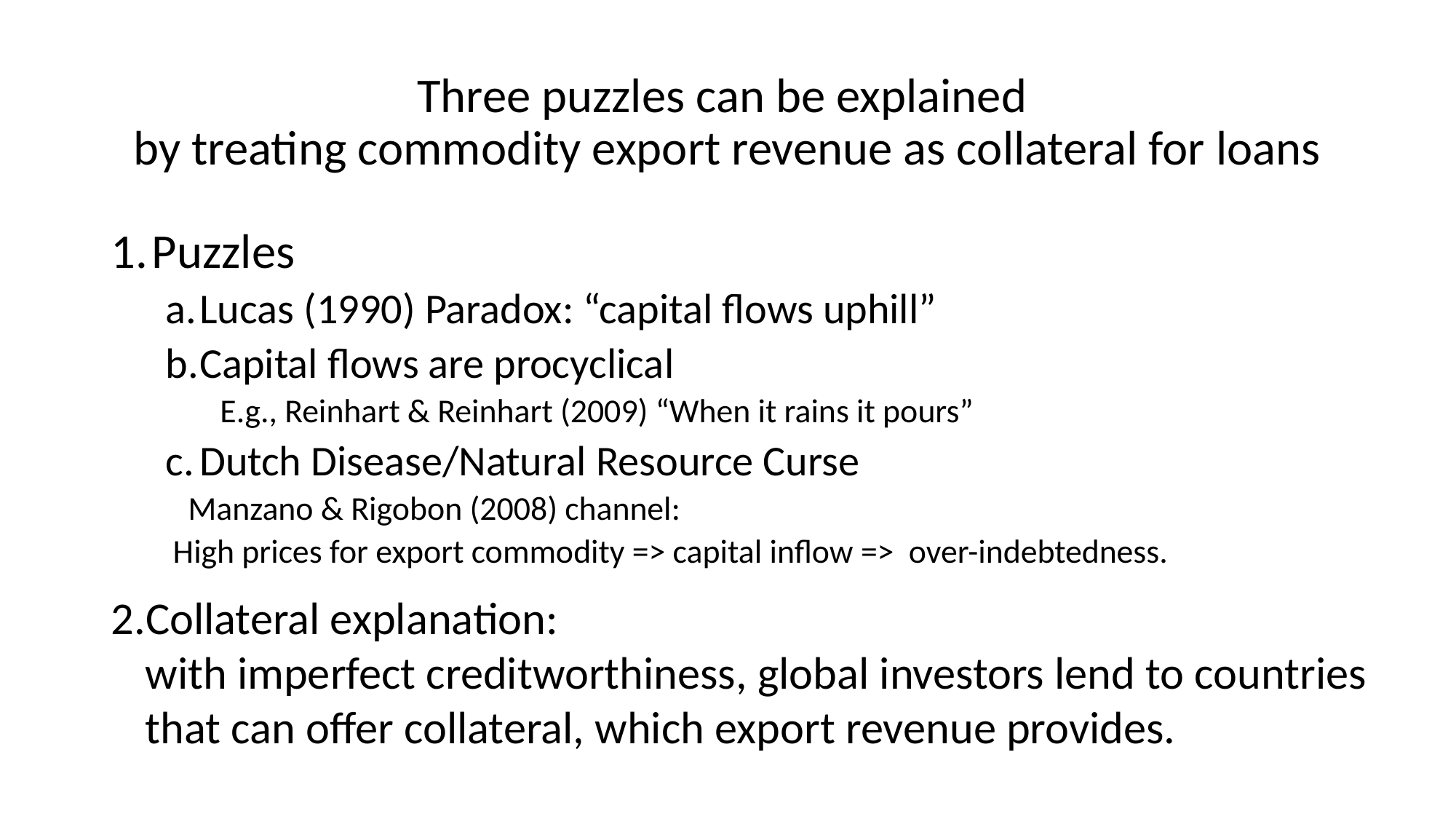

# Three puzzles can be explained by treating commodity export revenue as collateral for loans
Puzzles
Lucas (1990) Paradox: “capital flows uphill”
Capital flows are procyclical
E.g., Reinhart & Reinhart (2009) “When it rains it pours”
Dutch Disease/Natural Resource Curse
   Manzano & Rigobon (2008) channel:
 High prices for export commodity => capital inflow =>  over-indebtedness.
Collateral explanation:
with imperfect creditworthiness, global investors lend to countries that can offer collateral, which export revenue provides.